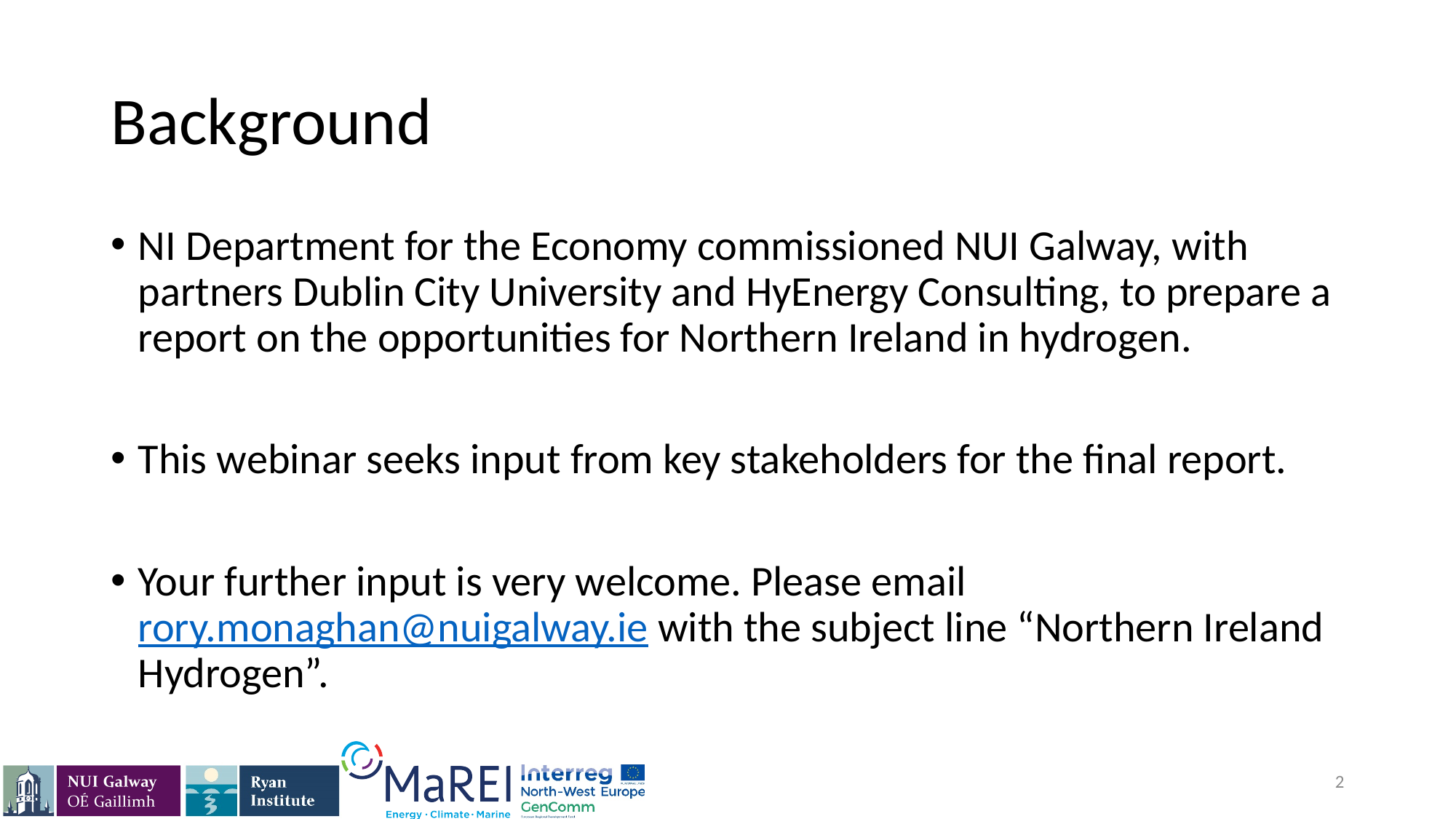

# Background
NI Department for the Economy commissioned NUI Galway, with partners Dublin City University and HyEnergy Consulting, to prepare a report on the opportunities for Northern Ireland in hydrogen.

This webinar seeks input from key stakeholders for the final report.

Your further input is very welcome. Please email rory.monaghan@nuigalway.ie with the subject line “Northern Ireland Hydrogen”.
2